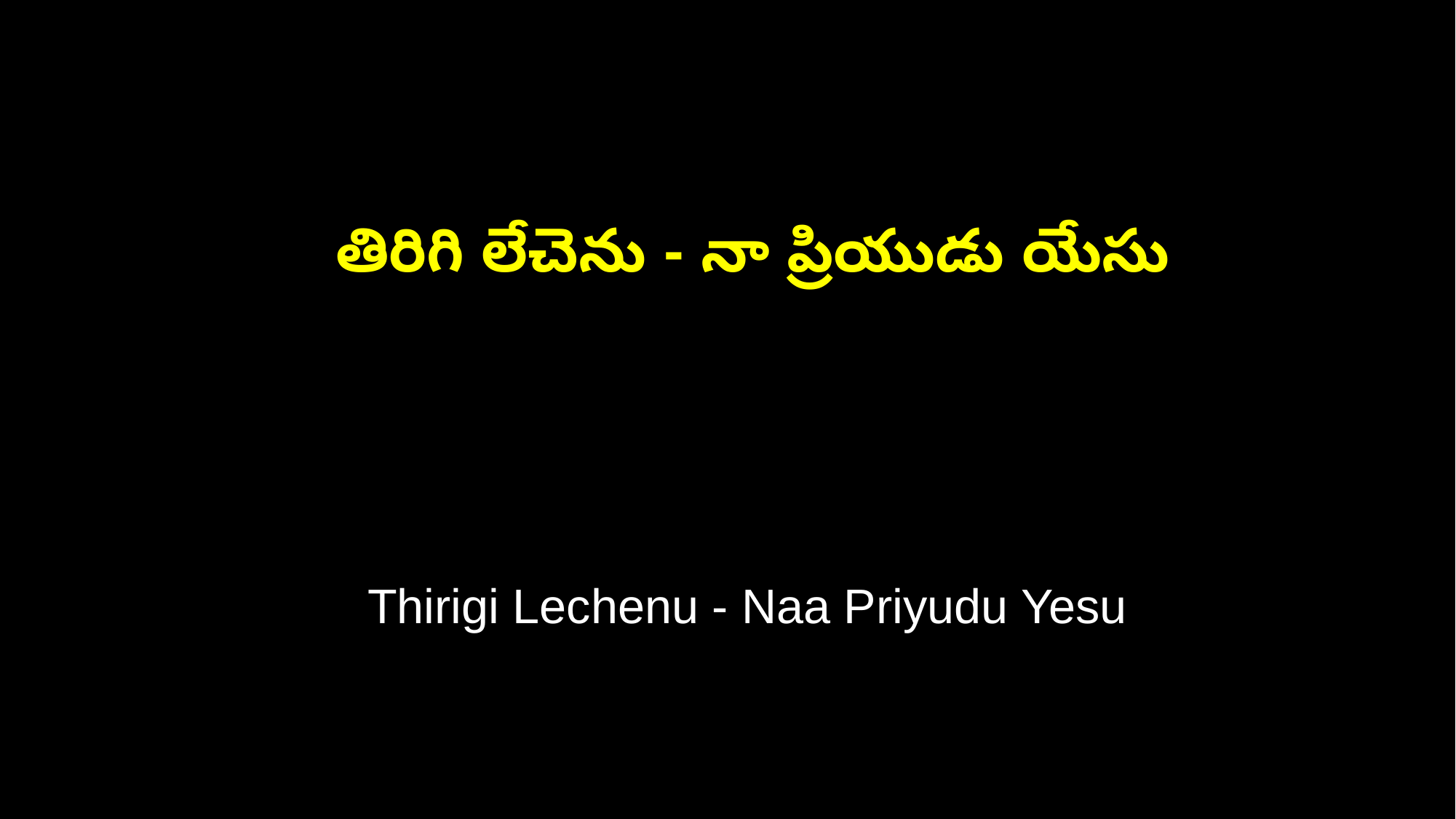

తిరిగి లేచెను - నా ప్రియుడు యేసు
   Thirigi Lechenu - Naa Priyudu Yesu